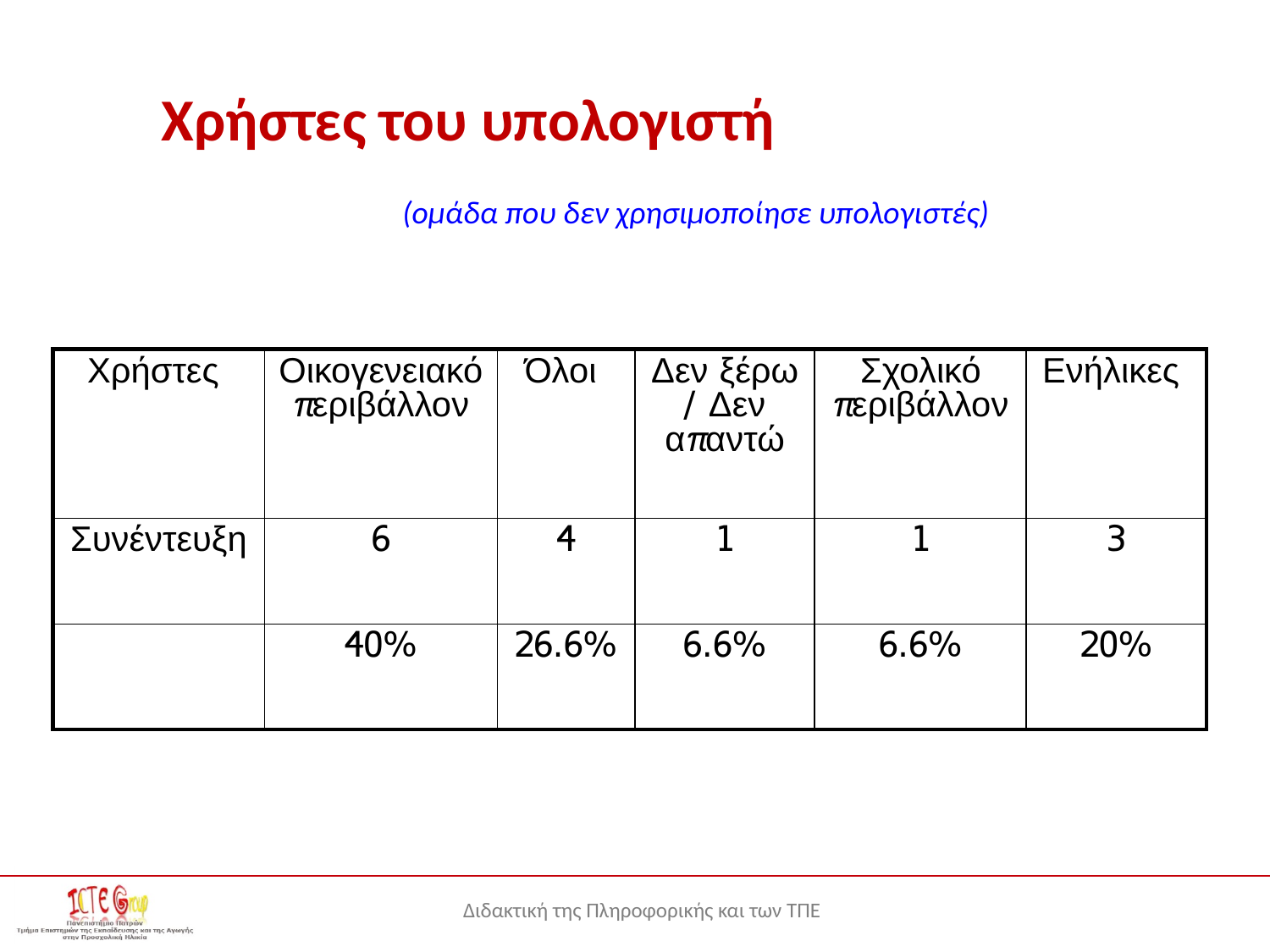

# Χρήστες του υπολογιστή
(ομάδα που δεν χρησιμοποίησε υπολογιστές)
| Χρήστες | Οικογενειακό περιβάλλον | Όλοι | Δεν ξέρω / Δεν απαντώ | Σχολικό περιβάλλον | Ενήλικες |
| --- | --- | --- | --- | --- | --- |
| Συνέντευξη | 6 | 4 | 1 | 1 | 3 |
|  | 40% | 26.6% | 6.6% | 6.6% | 20% |